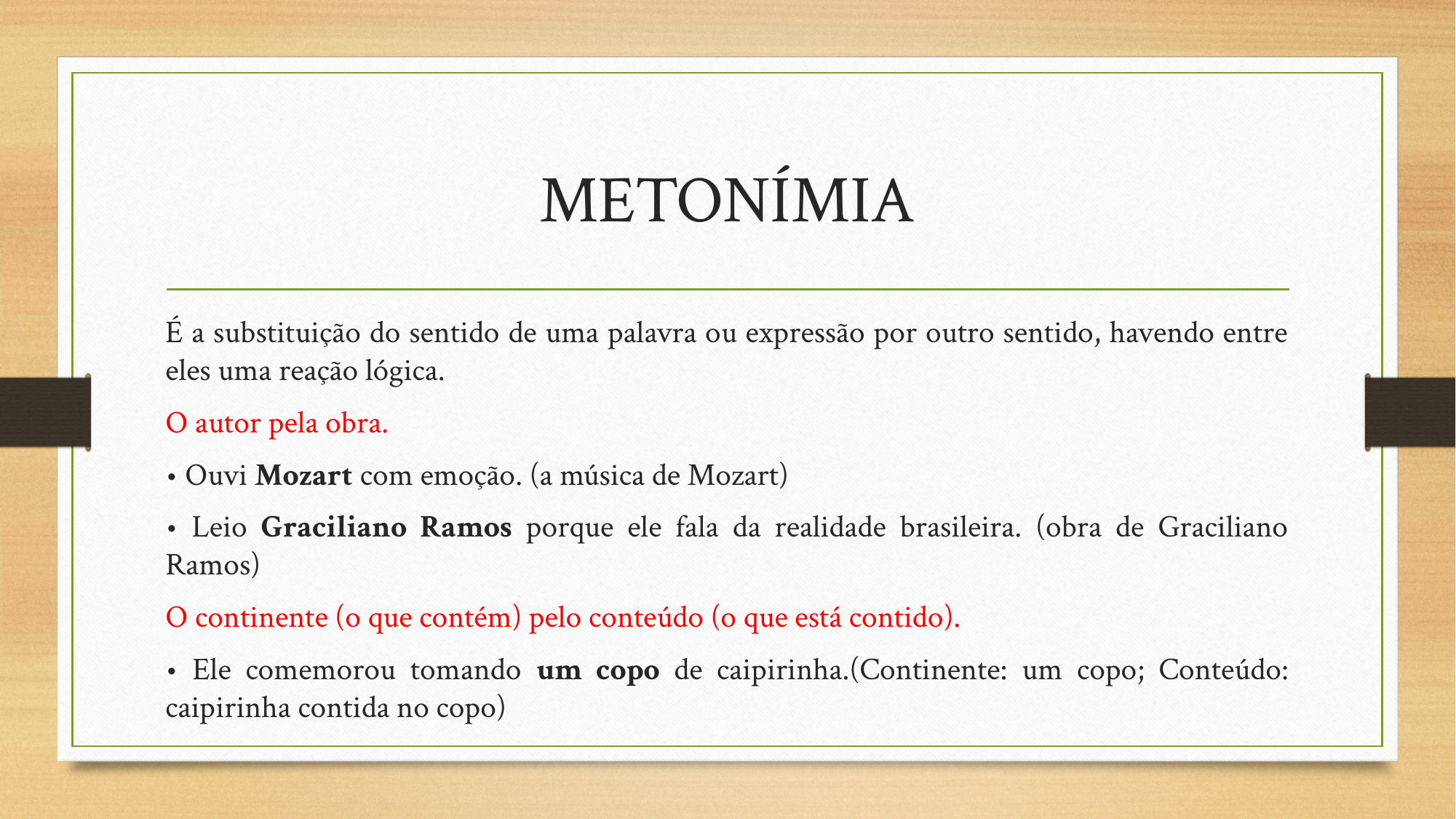

# METONÍMIA
É a substituição do sentido de uma palavra ou expressão por outro sentido, havendo entre eles uma reação lógica.
O autor pela obra.
• Ouvi Mozart com emoção. (a música de Mozart)
• Leio Graciliano Ramos porque ele fala da realidade brasileira. (obra de Graciliano Ramos)
O continente (o que contém) pelo conteúdo (o que está contido).
• Ele comemorou tomando um copo de caipirinha.(Continente: um copo; Conteúdo: caipirinha contida no copo)